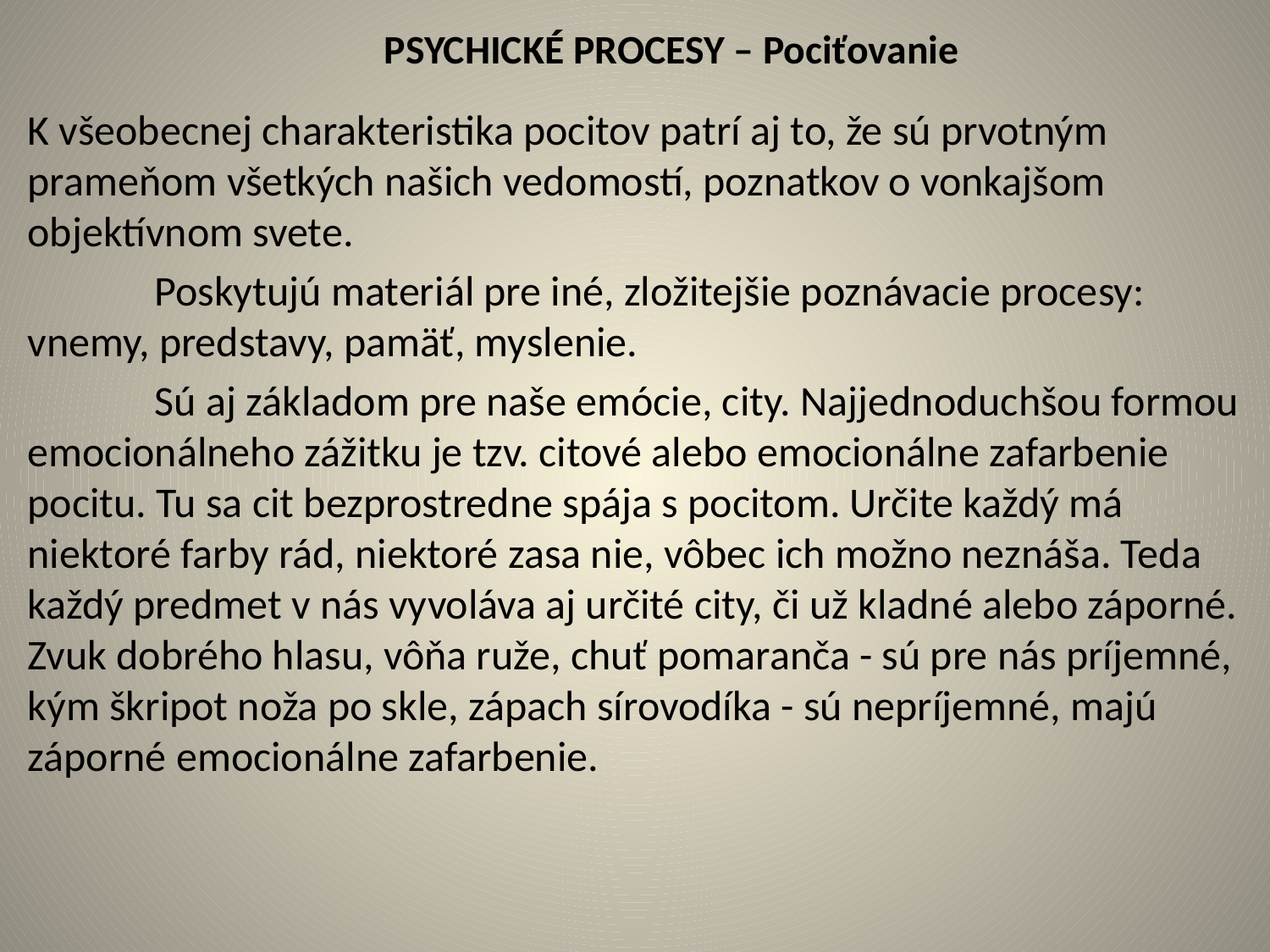

# PSYCHICKÉ PROCESY – Pociťovanie
K všeobecnej charakteristika pocitov patrí aj to, že sú prvotným prameňom všetkých našich vedomostí, poznatkov o vonkajšom objektívnom svete.
	Poskytujú materiál pre iné, zložitejšie poznávacie procesy: vnemy, predstavy, pamäť, myslenie.
	Sú aj základom pre naše emócie, city. Najjednoduchšou formou emocionálneho zážitku je tzv. citové alebo emocionálne zafarbenie pocitu. Tu sa cit bezprostredne spája s pocitom. Určite každý má niektoré farby rád, niektoré zasa nie, vôbec ich možno neznáša. Teda každý predmet v nás vyvoláva aj určité city, či už kladné alebo záporné. Zvuk dobrého hlasu, vôňa ruže, chuť pomaranča - sú pre nás príjemné, kým škripot noža po skle, zápach sírovodíka - sú nepríjemné, majú záporné emocionálne zafarbenie.